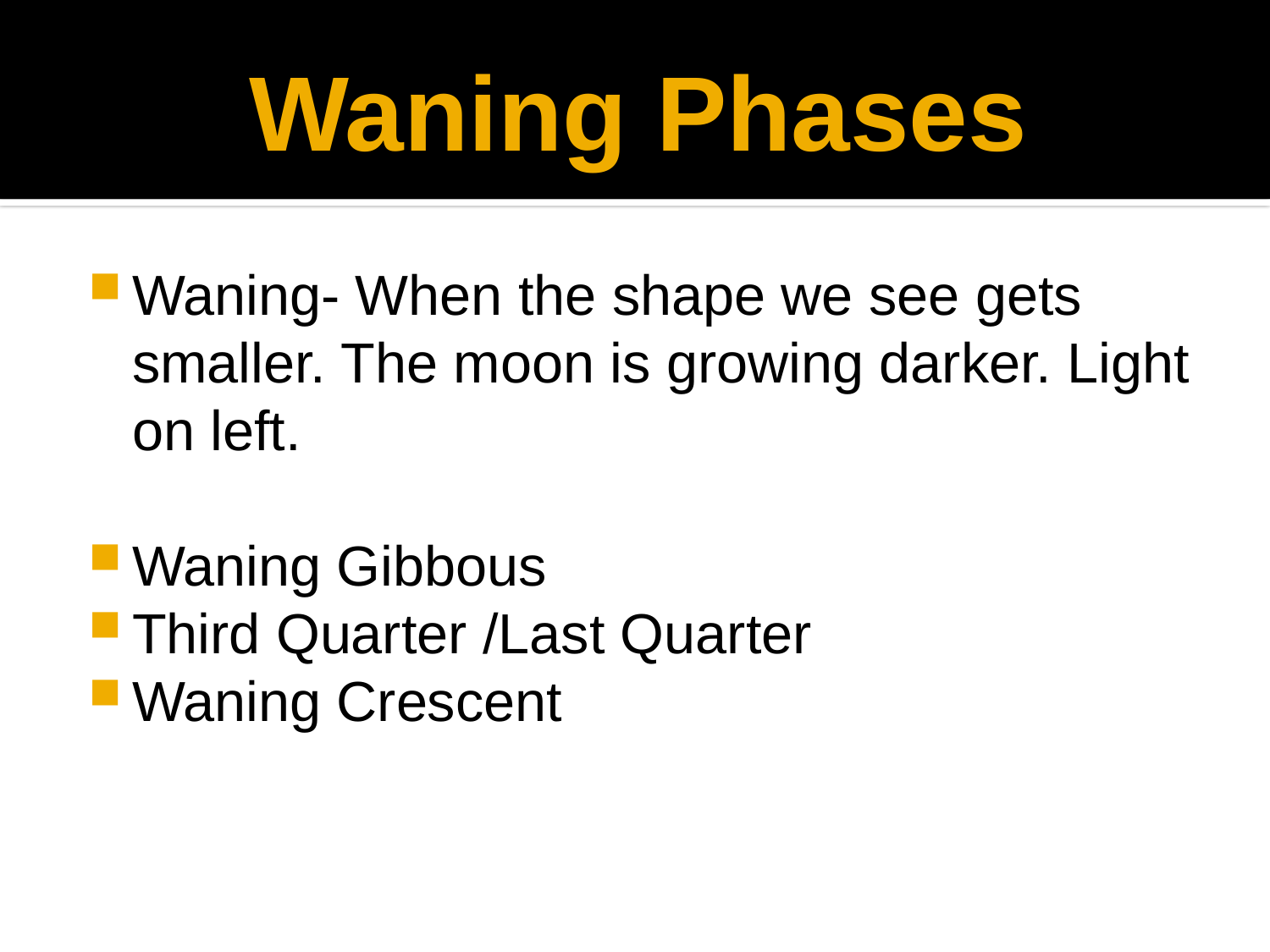

# Waning Phases
Waning- When the shape we see gets smaller. The moon is growing darker. Light on left.

Waning Gibbous
Third Quarter /Last Quarter
Waning Crescent